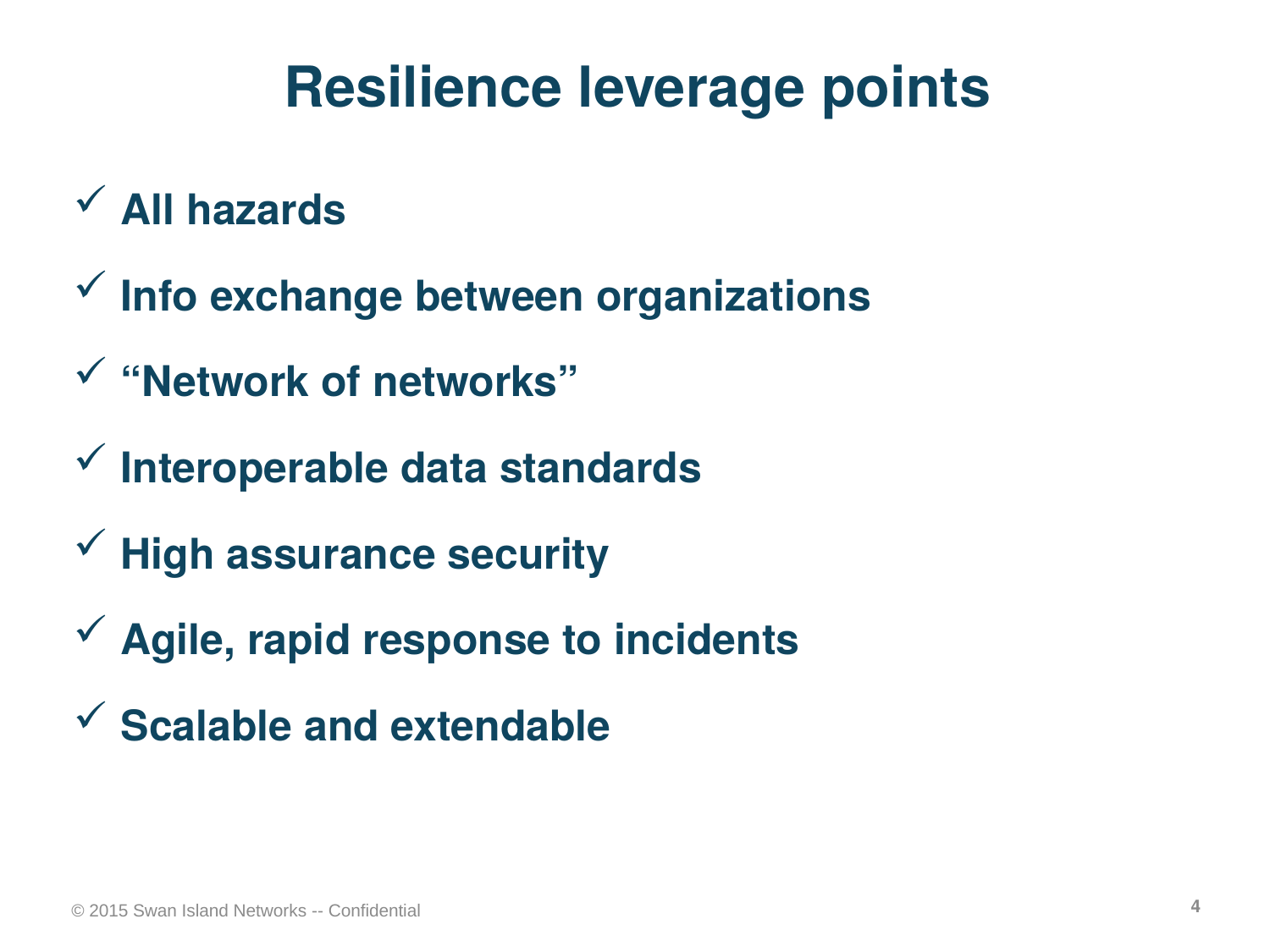

# Resilience leverage points
All hazards
Info exchange between organizations
“Network of networks”
Interoperable data standards
High assurance security
Agile, rapid response to incidents
Scalable and extendable
4
© 2015 Swan Island Networks -- Confidential